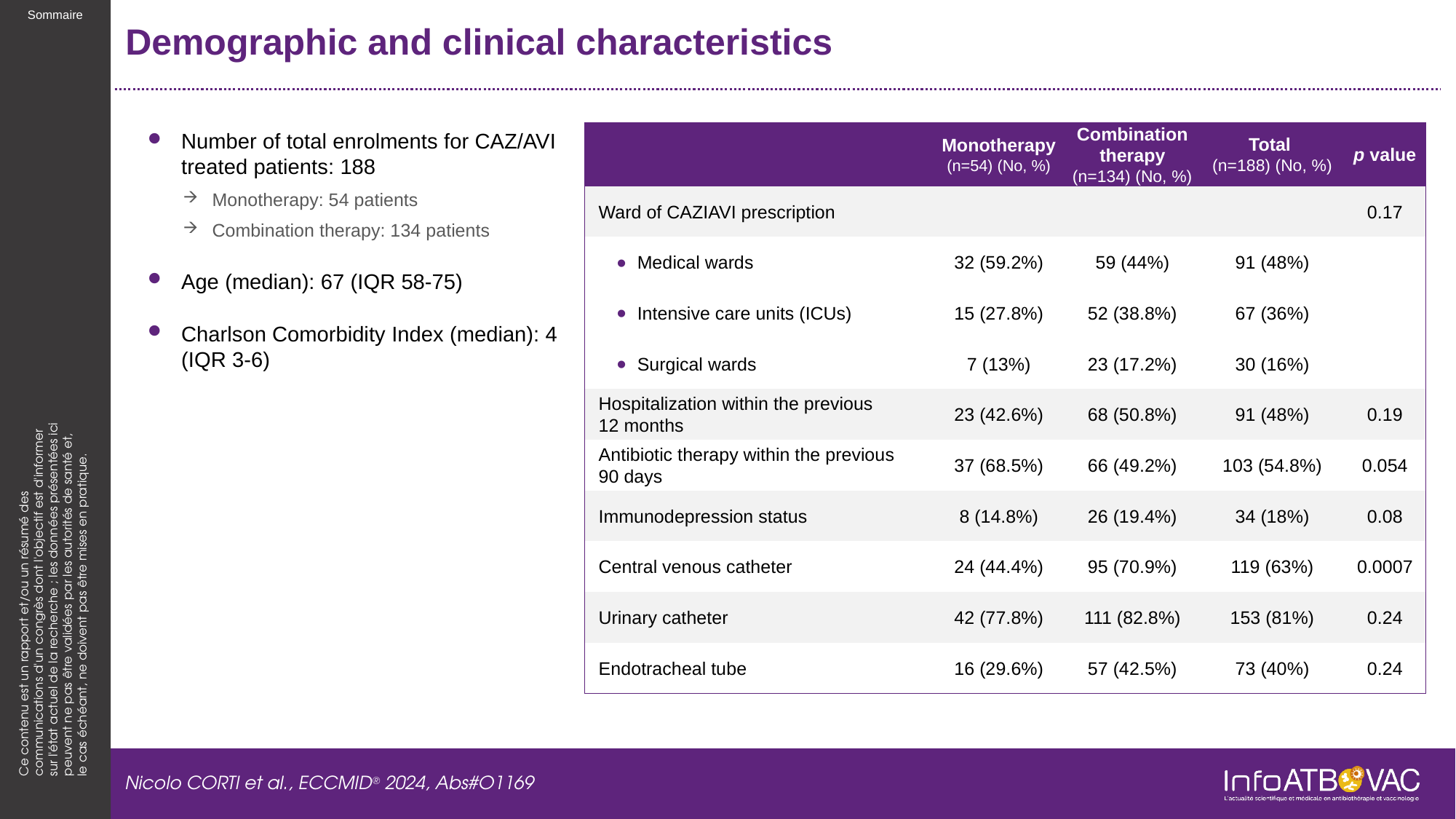

# Demographic and clinical characteristics
Number of total enrolments for CAZ/AVI treated patients: 188
Monotherapy: 54 patients
Combination therapy: 134 patients
Age (median): 67 (IQR 58-75)
Charlson Comorbidity Index (median): 4 (IQR 3-6)

|  | Monotherapy (n=54) (No, %) | Combination therapy (n=134) (No, %) | Total (n=188) (No, %) | p value |
| --- | --- | --- | --- | --- |
| Ward of CAZIAVI prescription |  |  |  | 0.17 |
| Medical wards | 32 (59.2%) | 59 (44%) | 91 (48%) |  |
| Intensive care units (ICUs) | 15 (27.8%) | 52 (38.8%) | 67 (36%) |  |
| Surgical wards | 7 (13%) | 23 (17.2%) | 30 (16%) |  |
| Hospitalization within the previous 12 months | 23 (42.6%) | 68 (50.8%) | 91 (48%) | 0.19 |
| Antibiotic therapy within the previous 90 days | 37 (68.5%) | 66 (49.2%) | 103 (54.8%) | 0.054 |
| Immunodepression status | 8 (14.8%) | 26 (19.4%) | 34 (18%) | 0.08 |
| Central venous catheter | 24 (44.4%) | 95 (70.9%) | 119 (63%) | 0.0007 |
| Urinary catheter | 42 (77.8%) | 111 (82.8%) | 153 (81%) | 0.24 |
| Endotracheal tube | 16 (29.6%) | 57 (42.5%) | 73 (40%) | 0.24 |
Nicolo CORTI et al., ECCMID® 2024, Abs#O1169